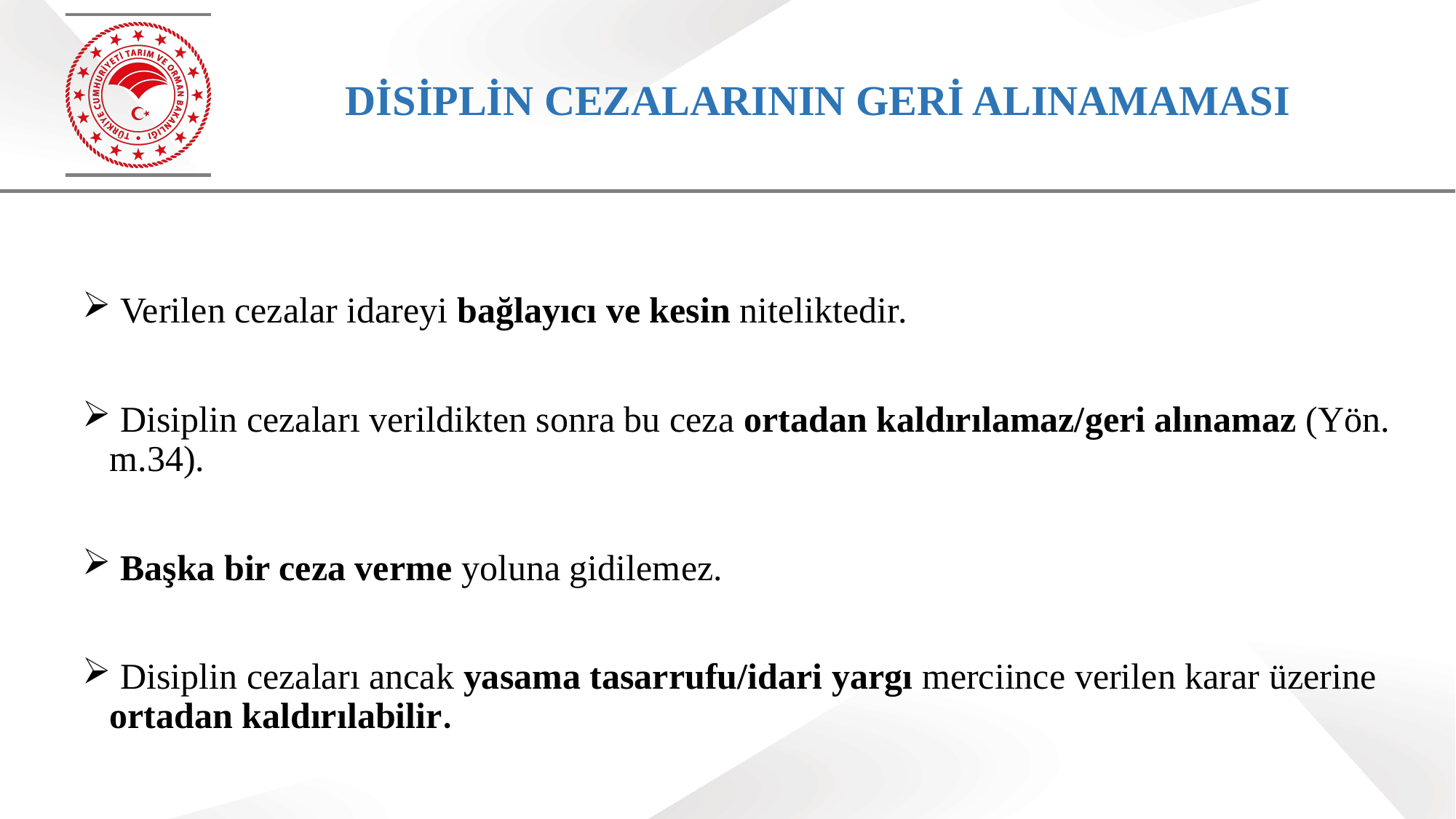

# DİSİPLİN CEZALARININ GERİ ALINAMAMASI

 Verilen cezalar idareyi bağlayıcı ve kesin niteliktedir.

 Disiplin cezaları verildikten sonra bu ceza ortadan kaldırılamaz/geri alınamaz (Yön. m.34).

 Başka bir ceza verme yoluna gidilemez.

 Disiplin cezaları ancak yasama tasarrufu/idari yargı merciince verilen karar üzerine ortadan kaldırılabilir.
17